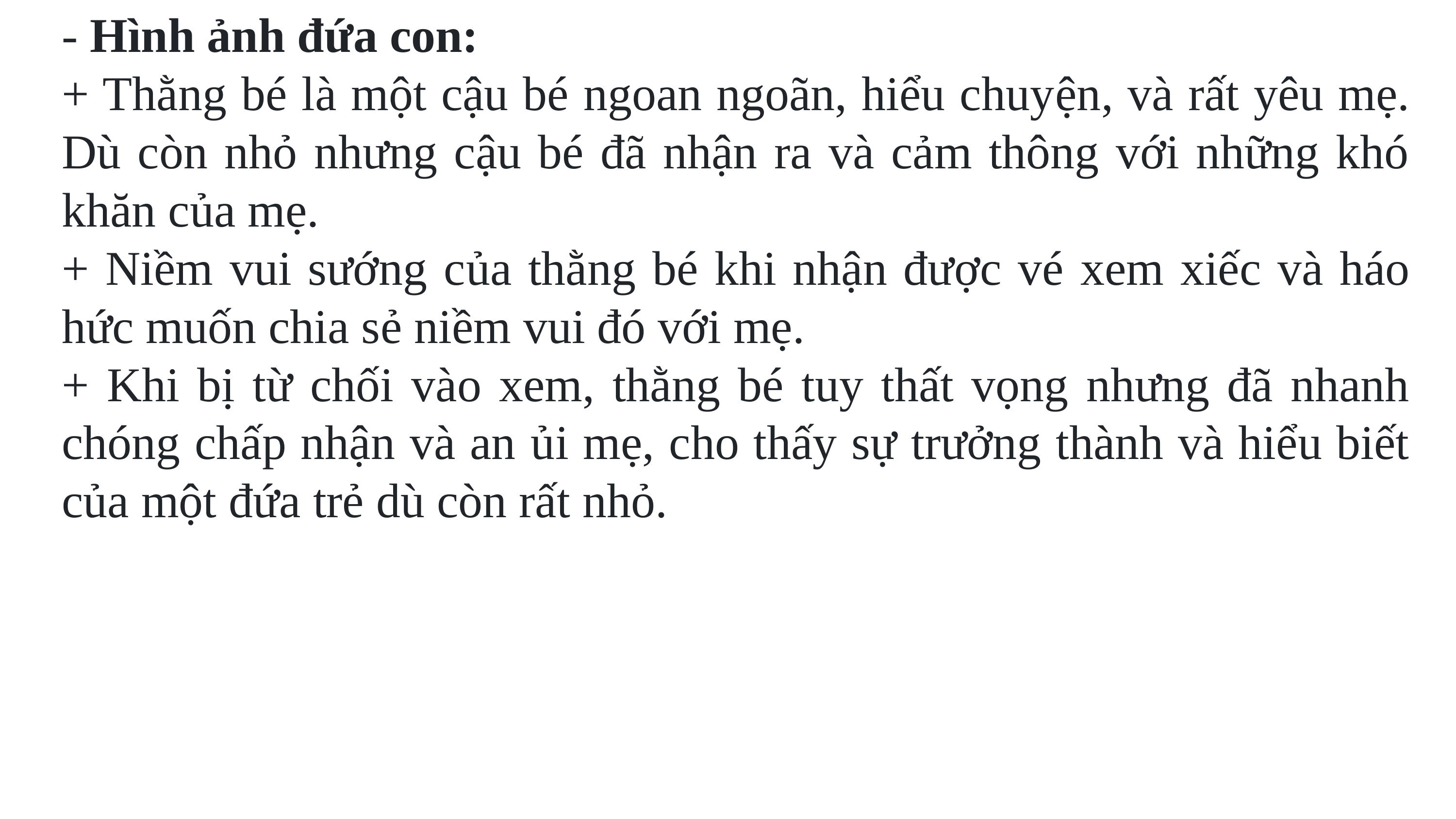

- Hình ảnh đứa con:
+ Thằng bé là một cậu bé ngoan ngoãn, hiểu chuyện, và rất yêu mẹ. Dù còn nhỏ nhưng cậu bé đã nhận ra và cảm thông với những khó khăn của mẹ.
+ Niềm vui sướng của thằng bé khi nhận được vé xem xiếc và háo hức muốn chia sẻ niềm vui đó với mẹ.
+ Khi bị từ chối vào xem, thằng bé tuy thất vọng nhưng đã nhanh chóng chấp nhận và an ủi mẹ, cho thấy sự trưởng thành và hiểu biết của một đứa trẻ dù còn rất nhỏ.